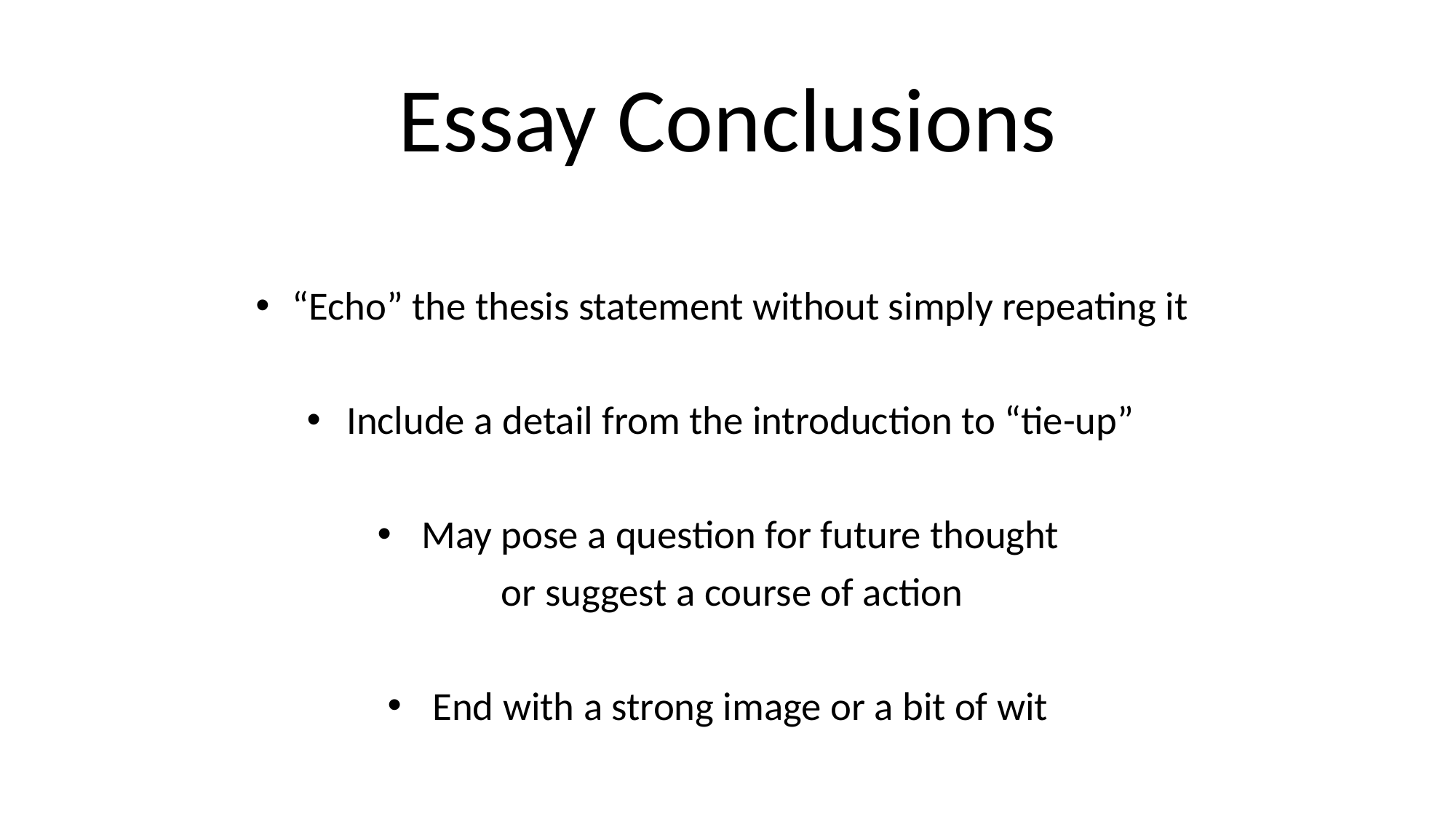

# Essay Conclusions

“Echo” the thesis statement without simply repeating it

Include a detail from the introduction to “tie-up”

May pose a question for future thought
 or suggest a course of action

End with a strong image or a bit of wit